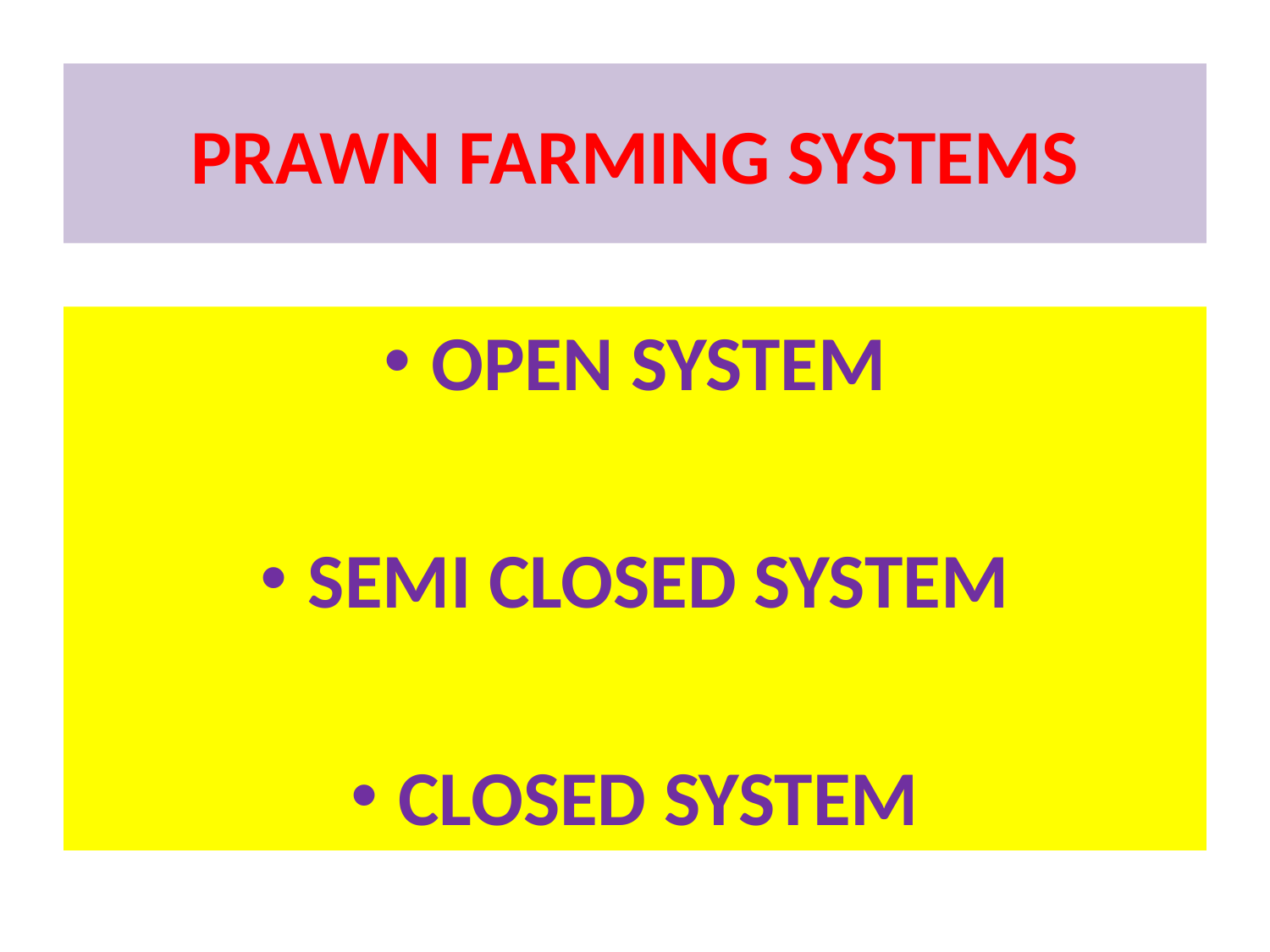

# PRAWN FARMING SYSTEMS
OPEN SYSTEM

SEMI CLOSED SYSTEM

CLOSED SYSTEM